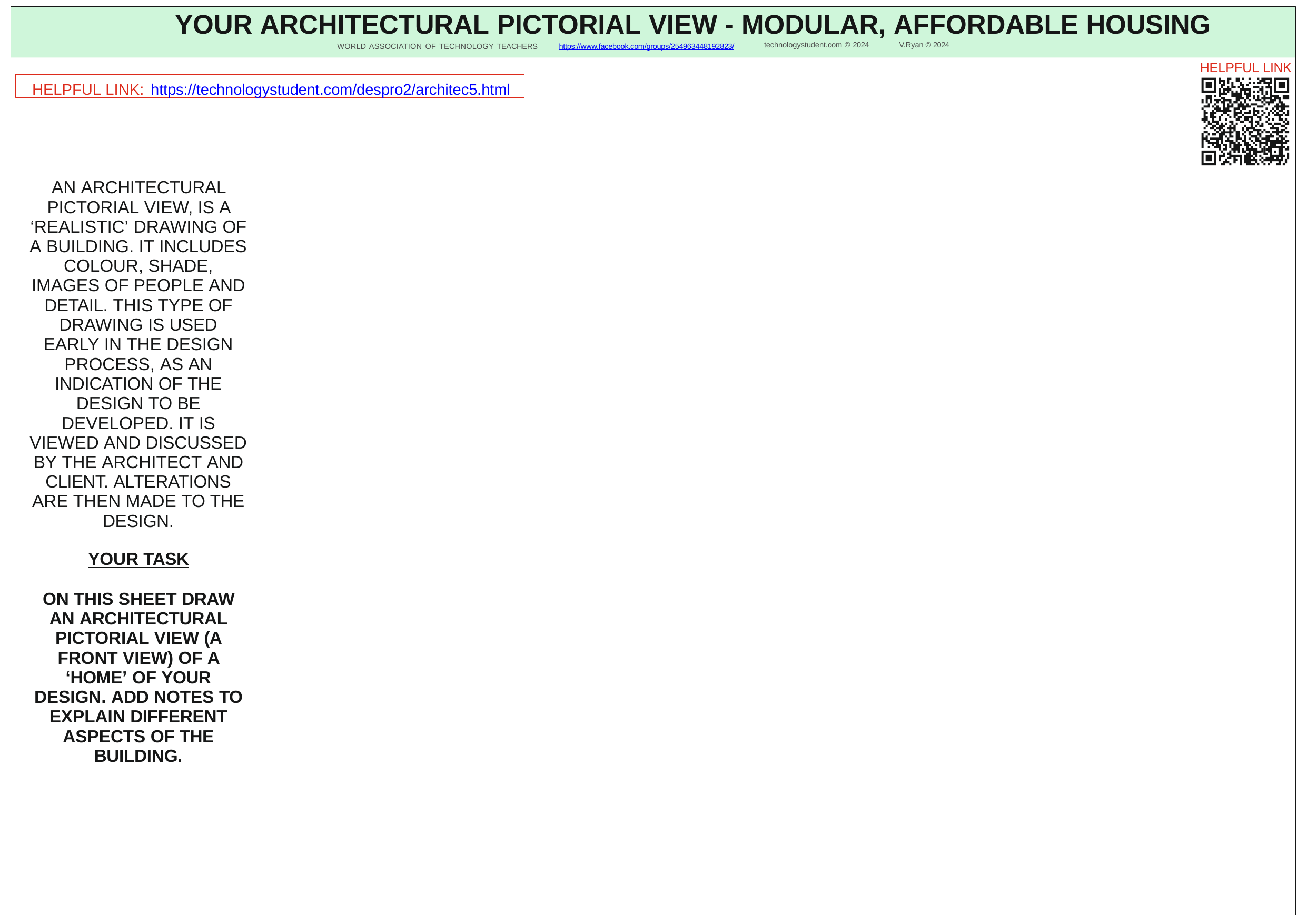

# YOUR ARCHITECTURAL PICTORIAL VIEW - MODULAR, AFFORDABLE HOUSING
technologystudent.com © 2024	V.Ryan © 2024
WORLD ASSOCIATION OF TECHNOLOGY TEACHERS	https://www.facebook.com/groups/254963448192823/
HELPFUL LINK
HELPFUL LINK: https://technologystudent.com/despro2/architec5.html

AN ARCHITECTURAL PICTORIAL VIEW, IS A ‘REALISTIC’ DRAWING OF A BUILDING. IT INCLUDES COLOUR, SHADE, IMAGES OF PEOPLE AND DETAIL. THIS TYPE OF DRAWING IS USED EARLY IN THE DESIGN PROCESS, AS AN INDICATION OF THE DESIGN TO BE DEVELOPED. IT IS VIEWED AND DISCUSSED BY THE ARCHITECT AND CLIENT. ALTERATIONS ARE THEN MADE TO THE DESIGN.
YOUR TASK
ON THIS SHEET DRAW AN ARCHITECTURAL PICTORIAL VIEW (A FRONT VIEW) OF A ‘HOME’ OF YOUR DESIGN. ADD NOTES TO EXPLAIN DIFFERENT ASPECTS OF THE BUILDING.